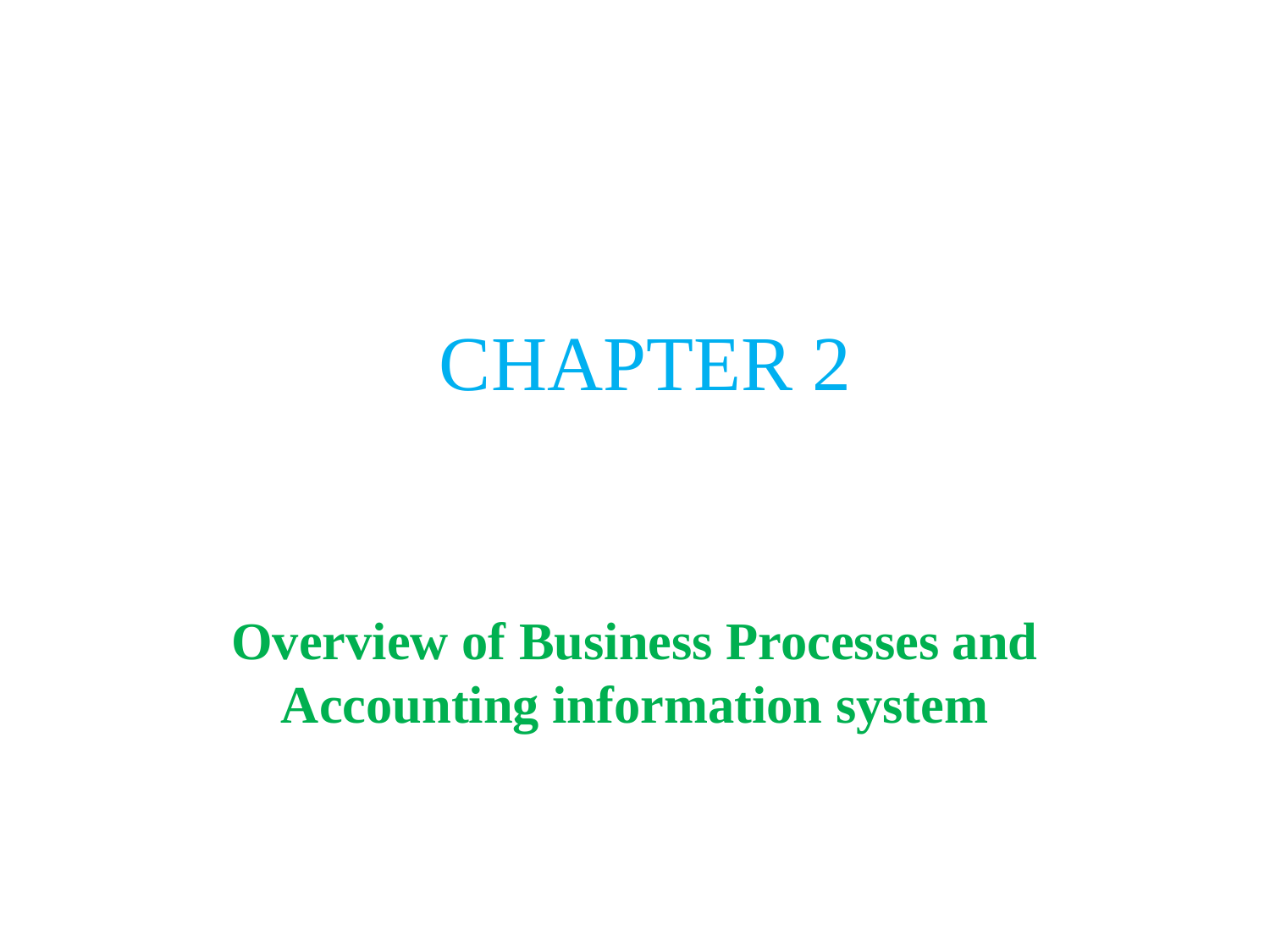

# CHAPTER 2

Overview of Business Processes and Accounting information system